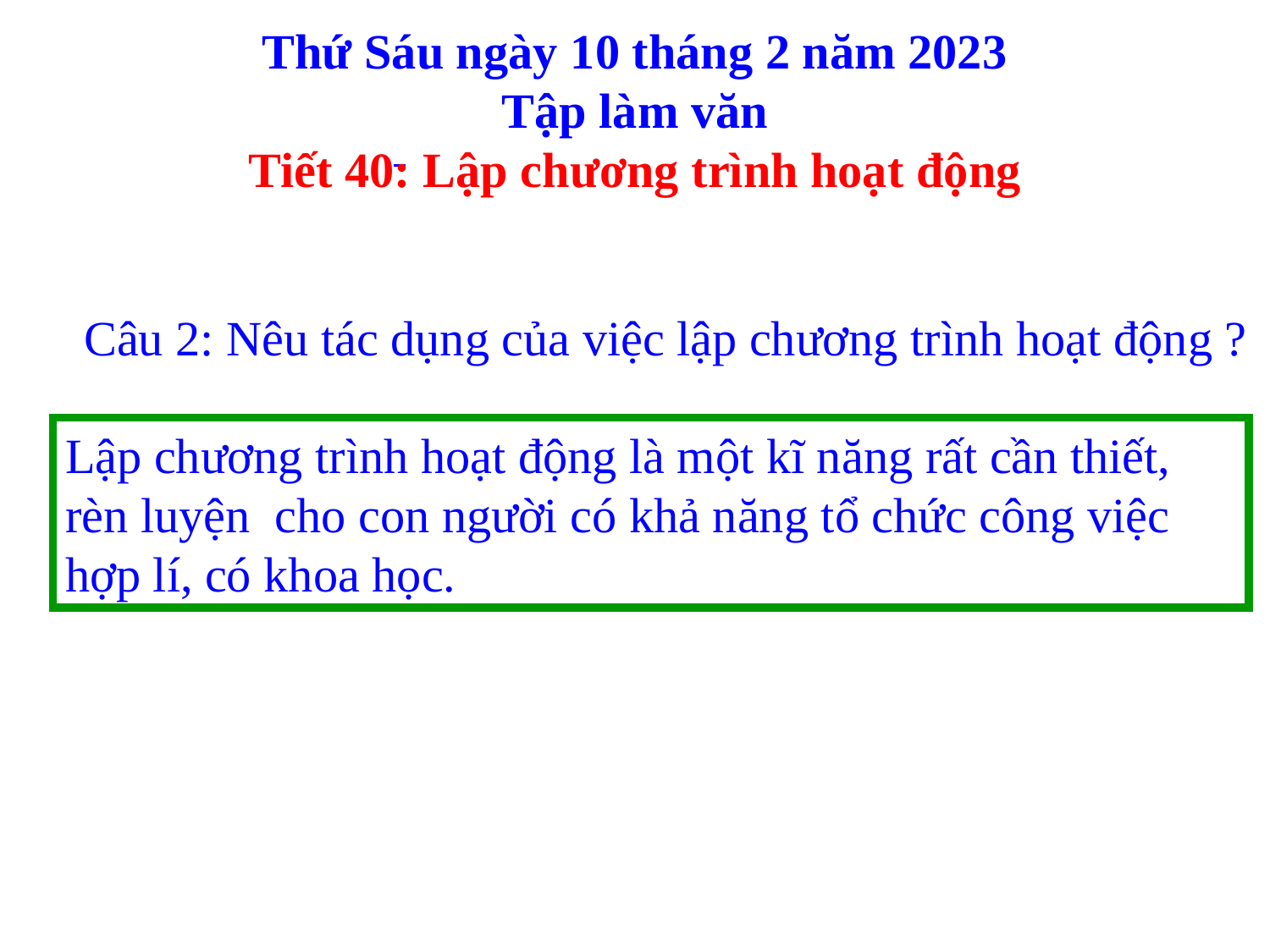

Thứ Sáu ngày 10 tháng 2 năm 2023
Tập làm văn
Tiết 40: Lập chương trình hoạt động

Câu 2: Nêu tác dụng của việc lập chương trình hoạt động ?
Lập chương trình hoạt động là một kĩ năng rất cần thiết, rèn luyện  cho con người có khả năng tổ chức công việc hợp lí, có khoa học.